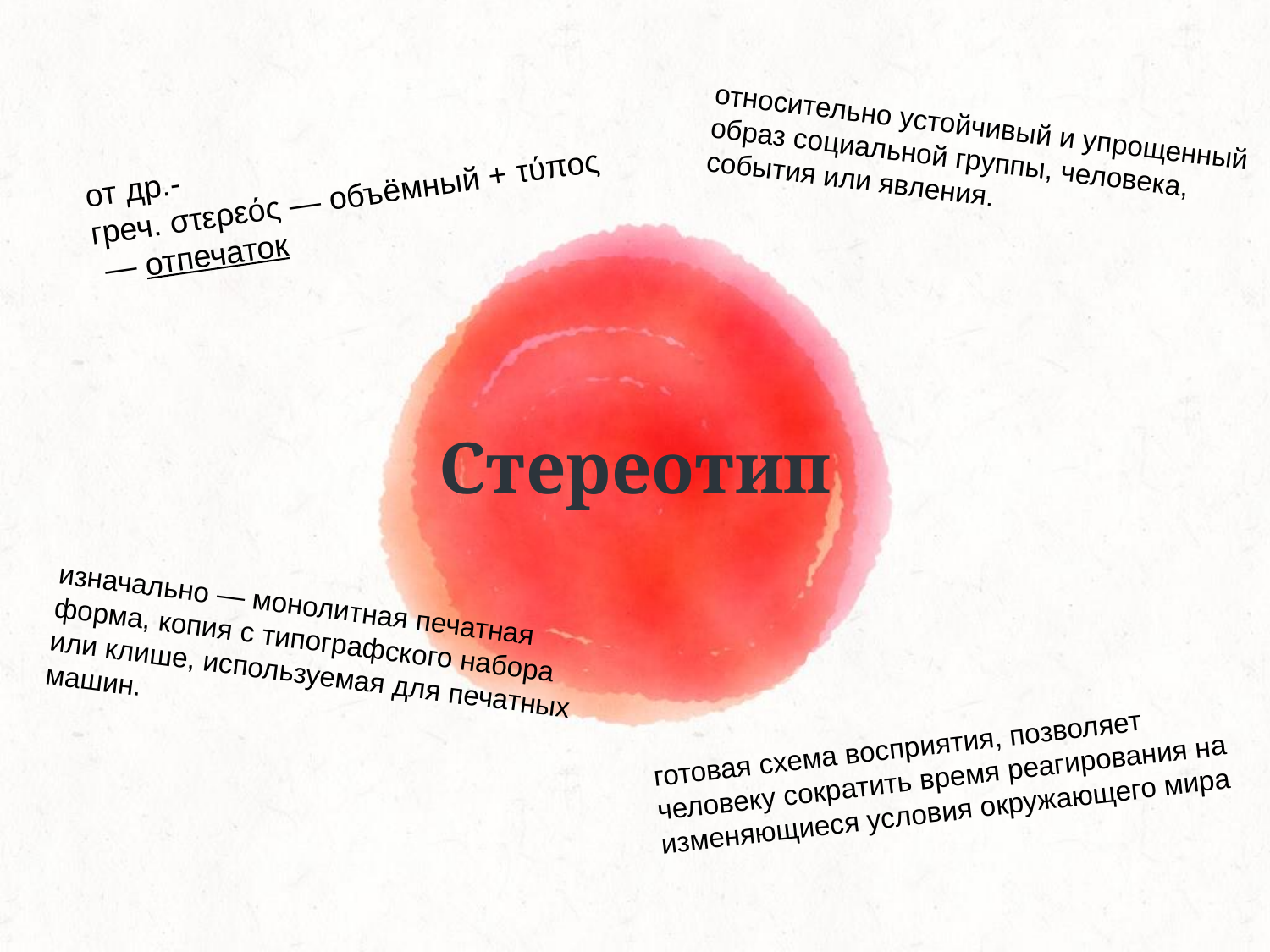

относительно устойчивый и упрощенный образ социальной группы, человека, события или явления.
от др.-греч. στερεός — объёмный + τύπος — отпечаток
# Стереотип
изначально — монолитная печатная форма, копия с типографского набора или клише, используемая для печатных машин.
готовая схема восприятия, позволяет человеку сократить время реагирования на изменяющиеся условия окружающего мира